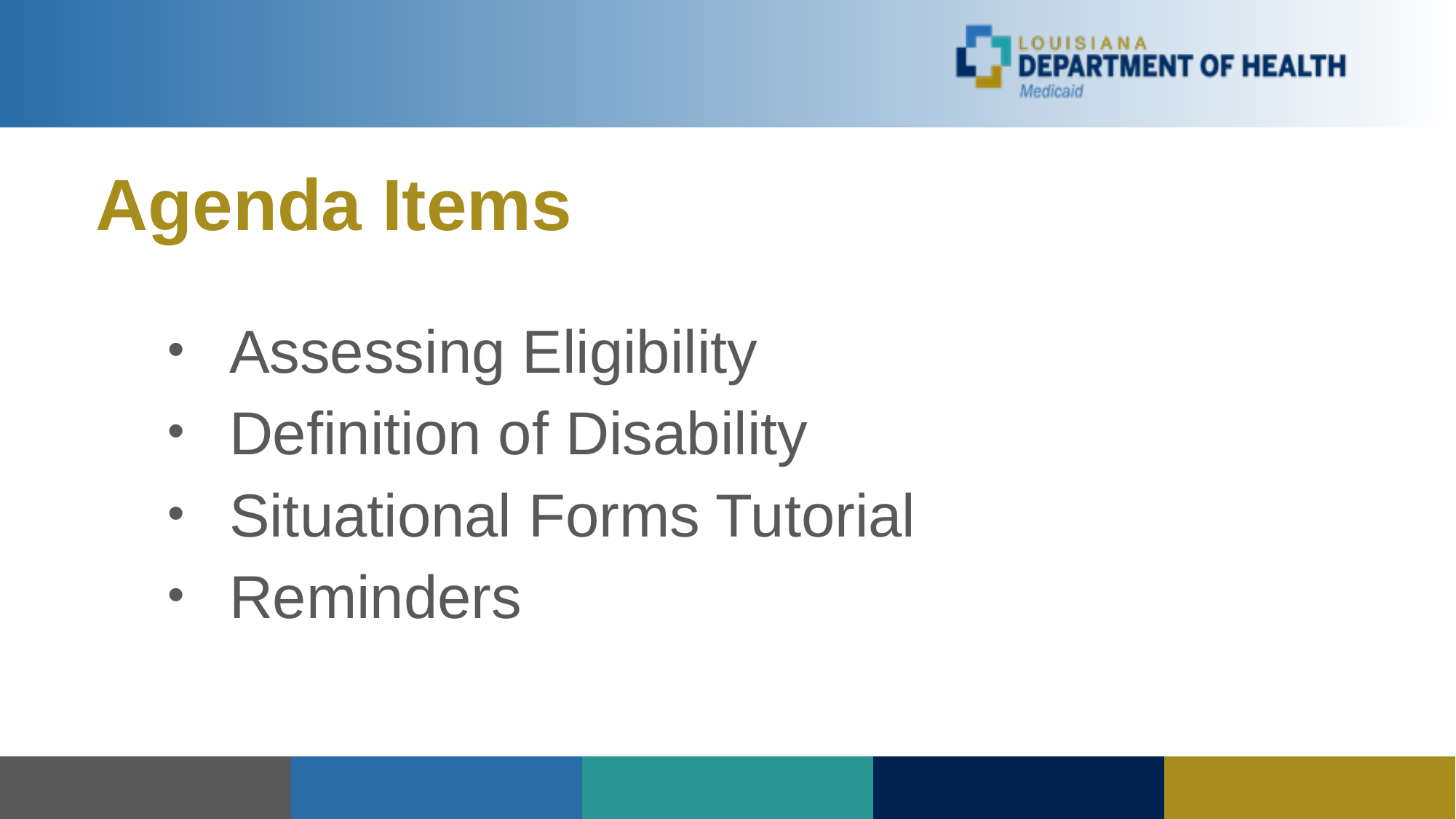

# Agenda Items

Assessing Eligibility
Definition of Disability
Situational Forms Tutorial
Reminders

|  |  |  |  |  |
| --- | --- | --- | --- | --- |